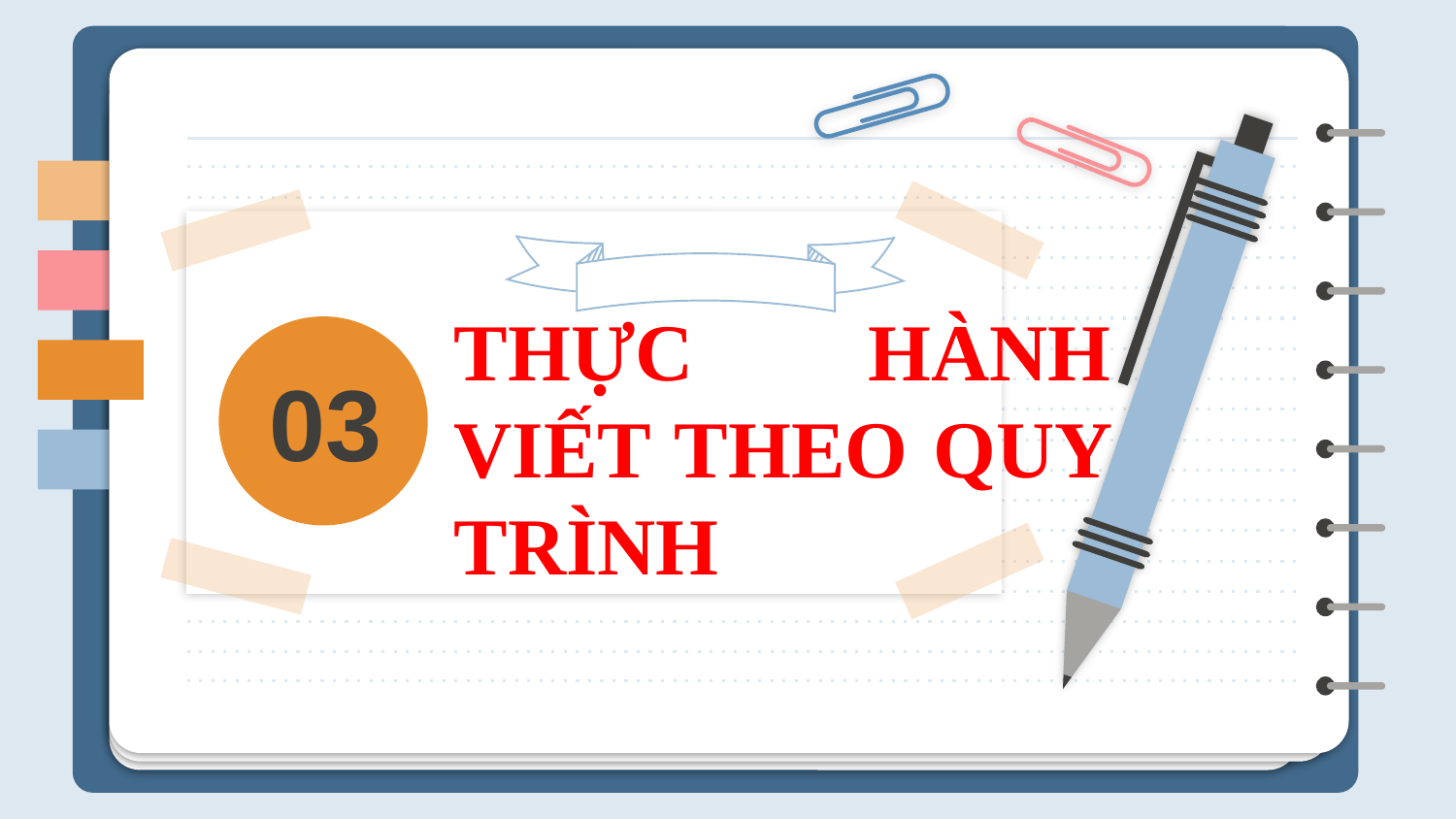

# THỰC HÀNH VIẾT THEO QUY TRÌNH

03